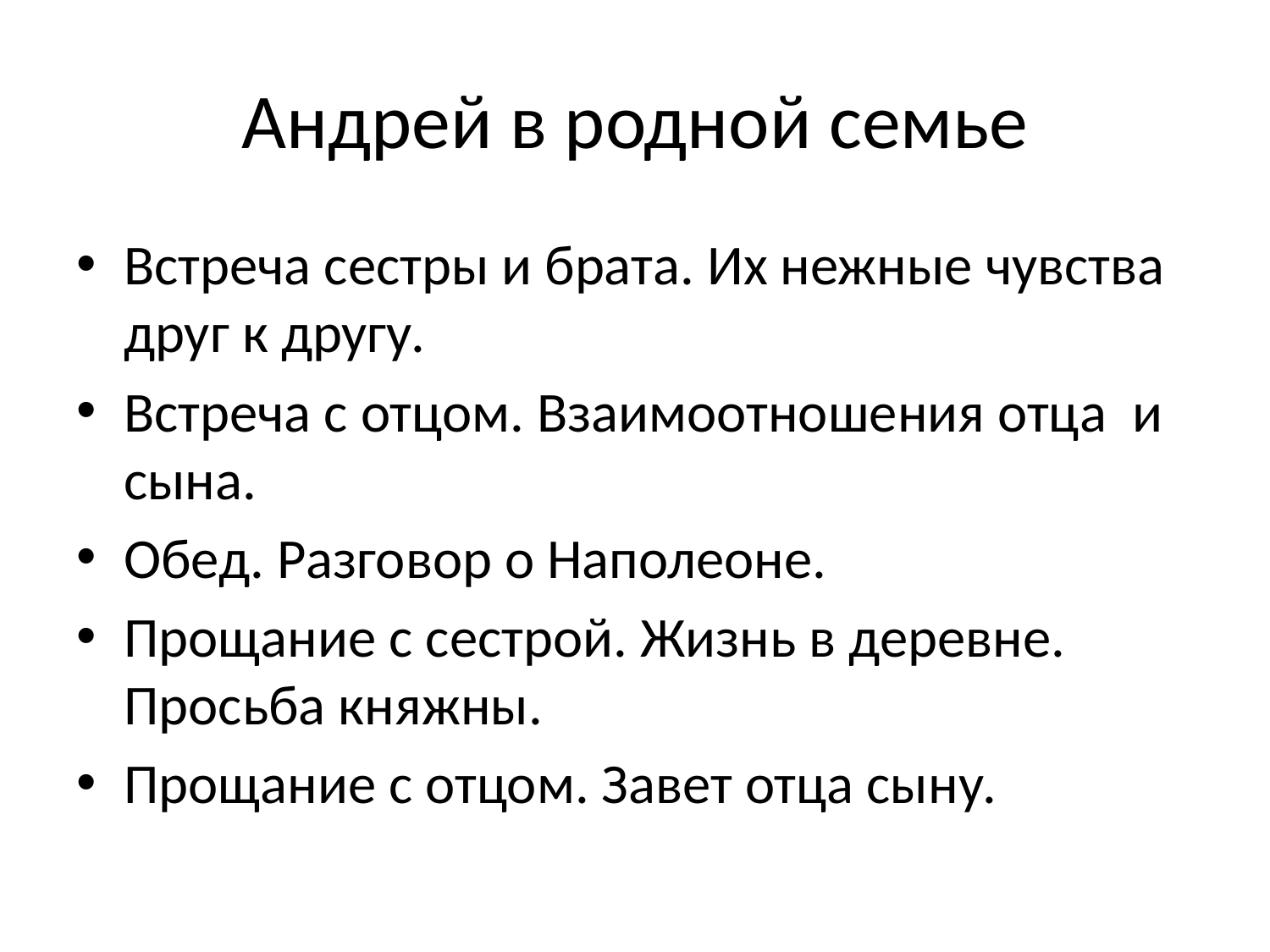

# Андрей в родной семье
Встреча сестры и брата. Их нежные чувства друг к другу.
Встреча с отцом. Взаимоотношения отца  и сына.
Обед. Разговор о Наполеоне.
Прощание с сестрой. Жизнь в деревне. Просьба княжны.
Прощание с отцом. Завет отца сыну.